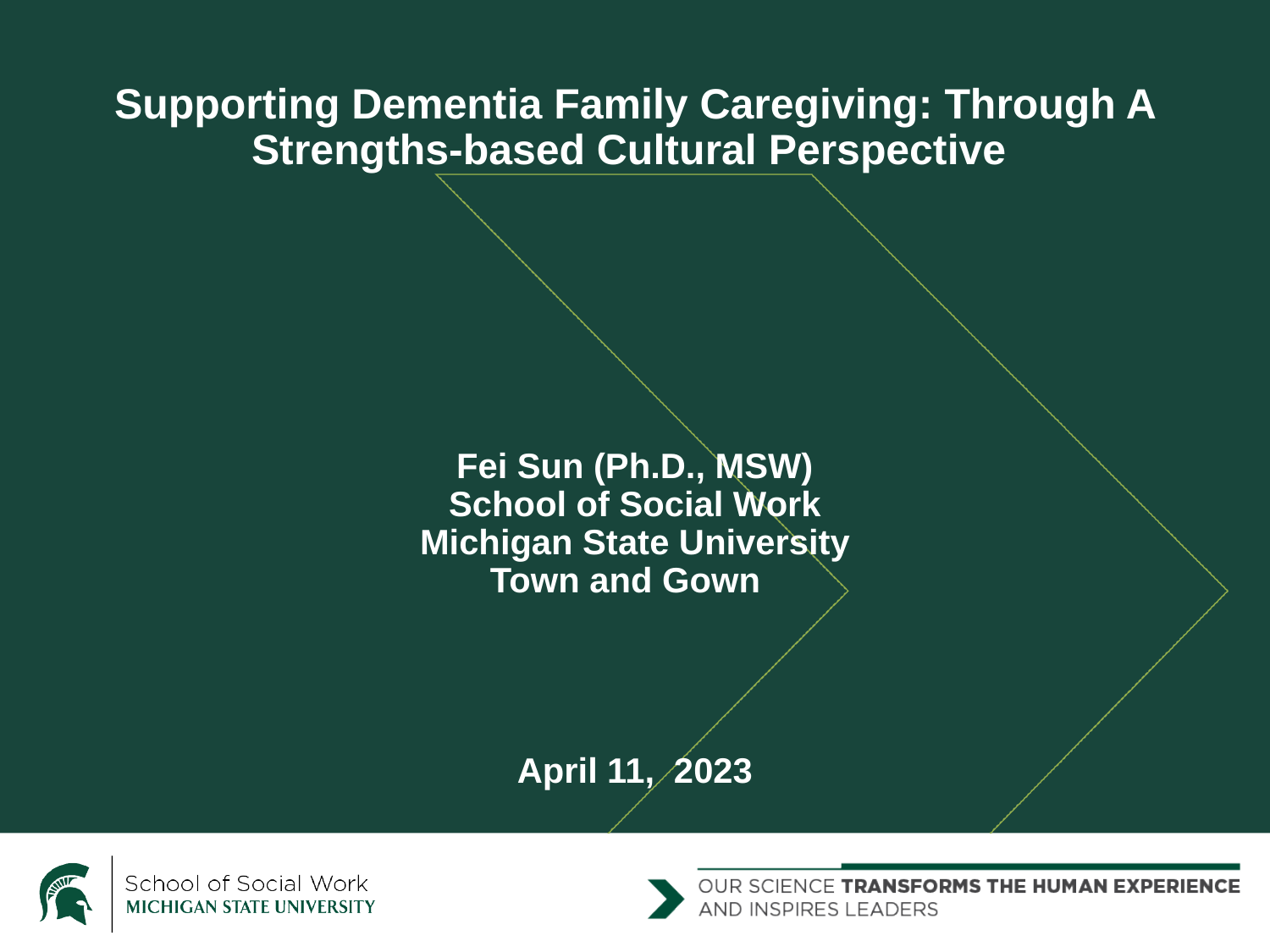

# Supporting Dementia Family Caregiving: Through A Strengths-based Cultural Perspective Fei Sun (Ph.D., MSW) School of Social Work Michigan State University Town and Gown April 11,  2023